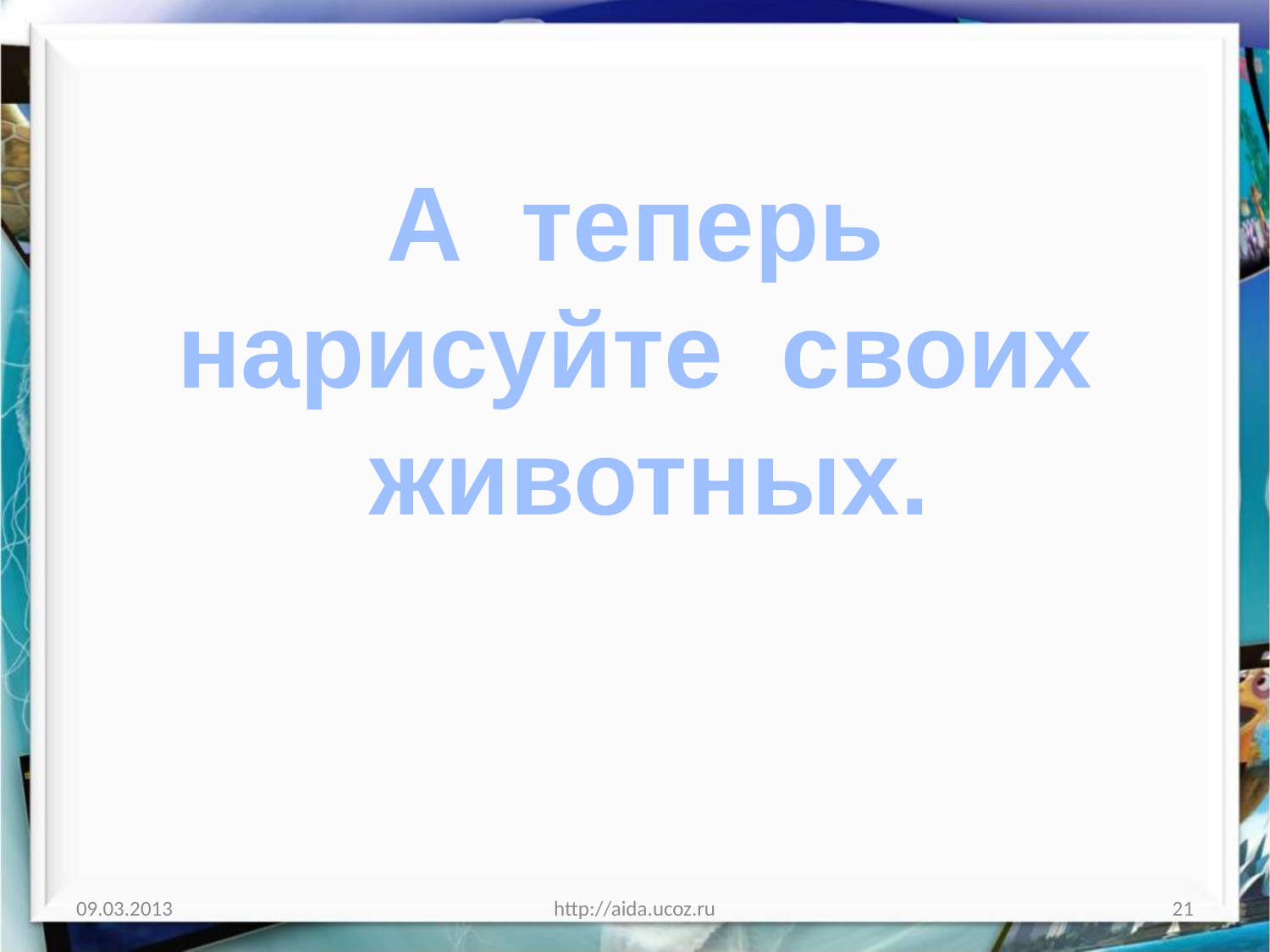

А  теперь  нарисуйте  своих  животных.

09.03.2013
http://aida.ucoz.ru
21